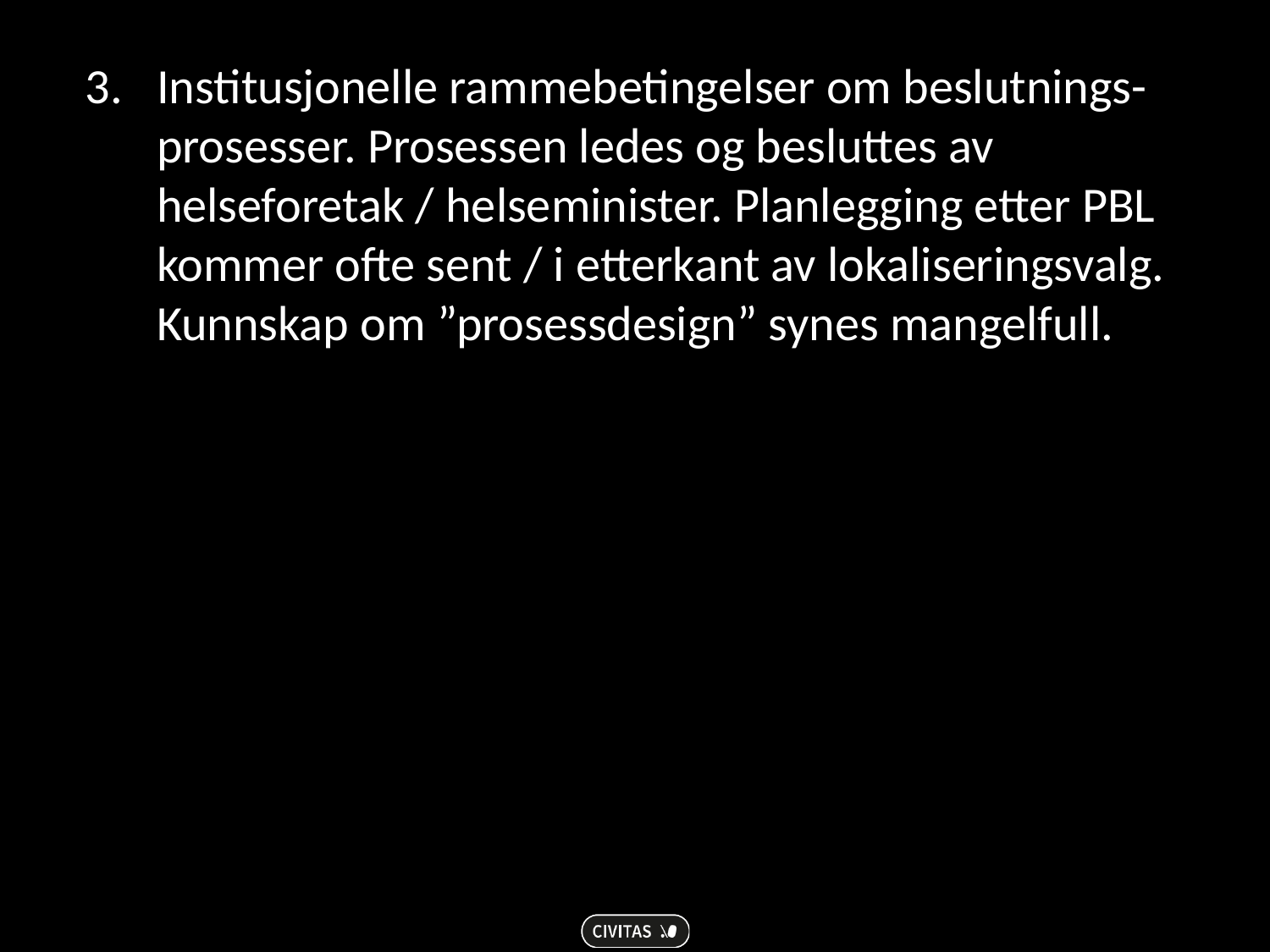

Institusjonelle rammebetingelser om beslutnings-prosesser. Prosessen ledes og besluttes av helseforetak / helseminister. Planlegging etter PBL kommer ofte sent / i etterkant av lokaliseringsvalg. Kunnskap om ”prosessdesign” synes mangelfull.